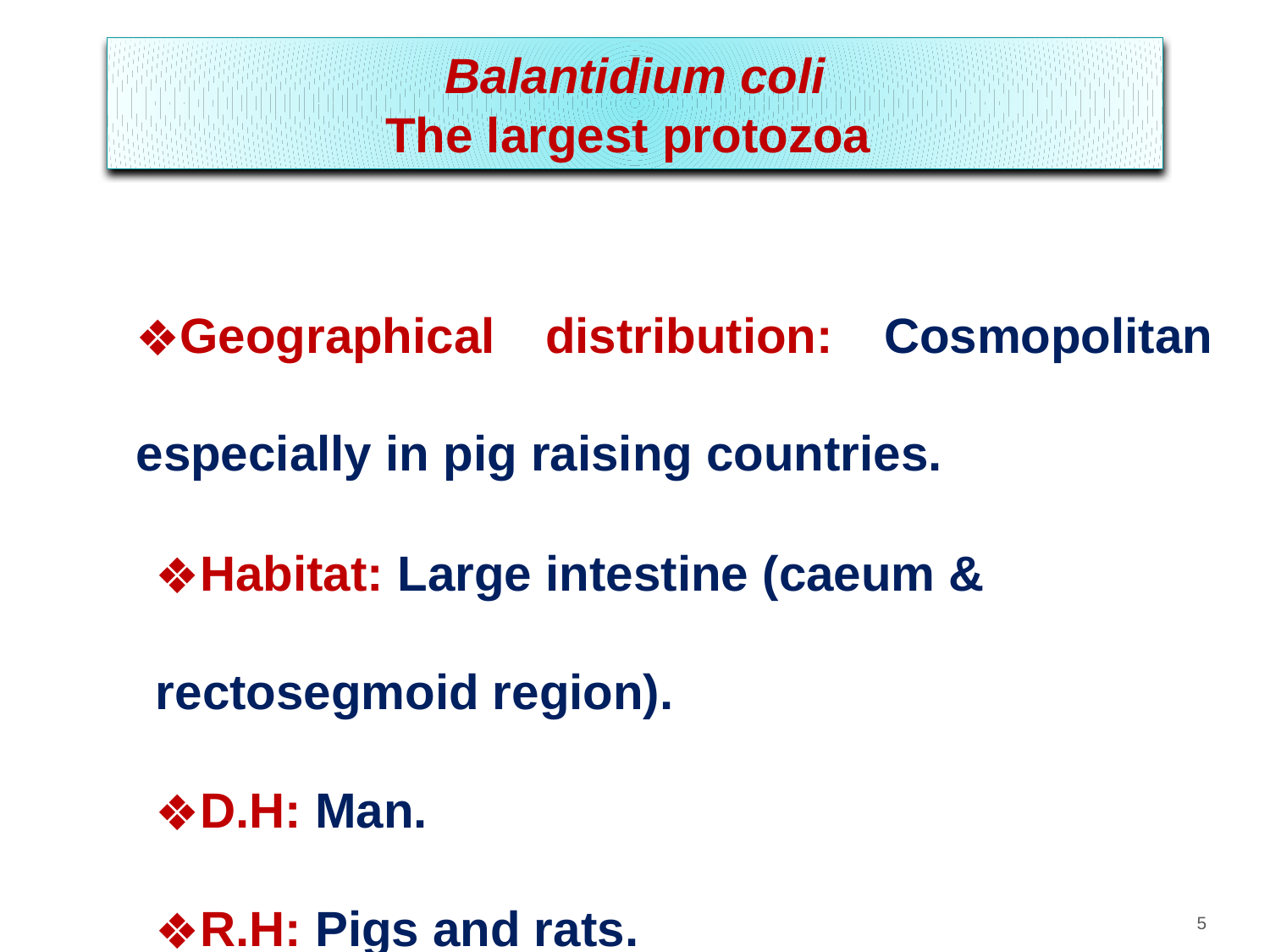

Balantidium coli
The largest protozoa
Geographical distribution: Cosmopolitan especially in pig raising countries.
Habitat: Large intestine (caeum & rectosegmoid region).
D.H: Man.
R.H: Pigs and rats.
5